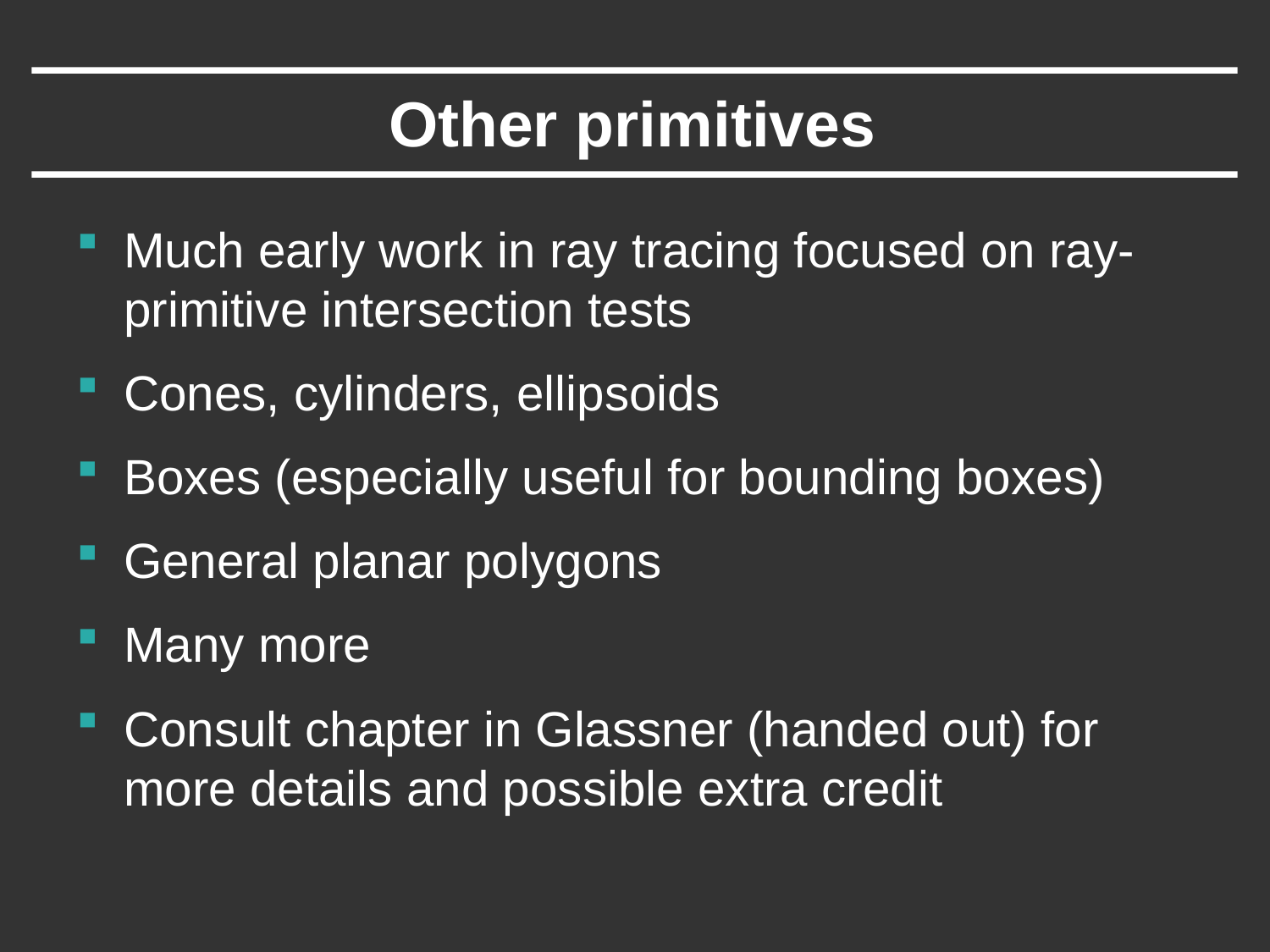

# Other primitives
Much early work in ray tracing focused on ray-primitive intersection tests
Cones, cylinders, ellipsoids
Boxes (especially useful for bounding boxes)
General planar polygons
Many more
Consult chapter in Glassner (handed out) for more details and possible extra credit